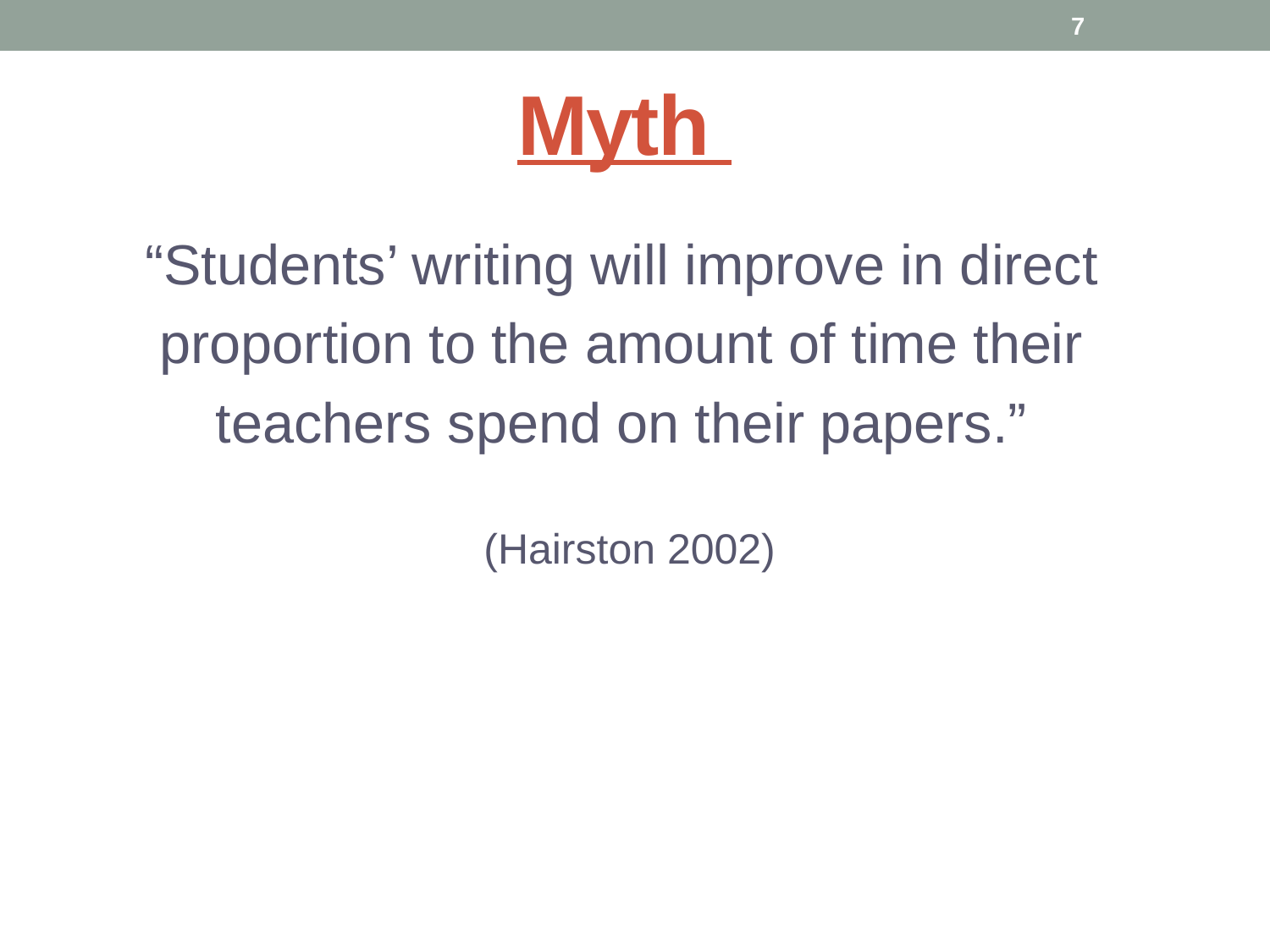

7
# Myth
“Students’ writing will improve in direct
proportion to the amount of time their
teachers spend on their papers.”

(Hairston 2002)